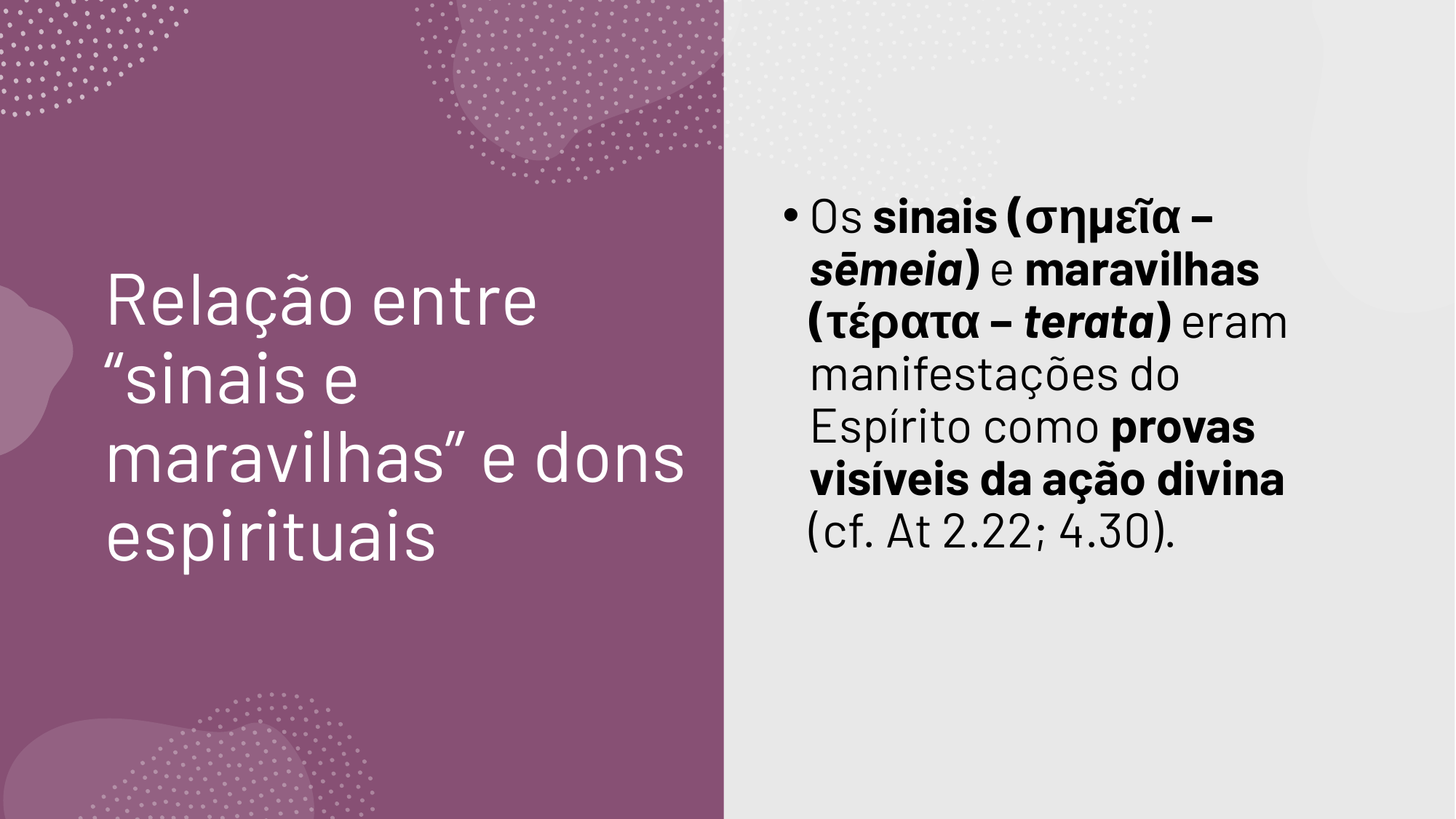

Os sinais (σημεῖα – sēmeia) e maravilhas (τέρατα – terata) eram manifestações do Espírito como provas visíveis da ação divina (cf. At 2.22; 4.30).

# Relação entre “sinais e maravilhas” e dons espirituais